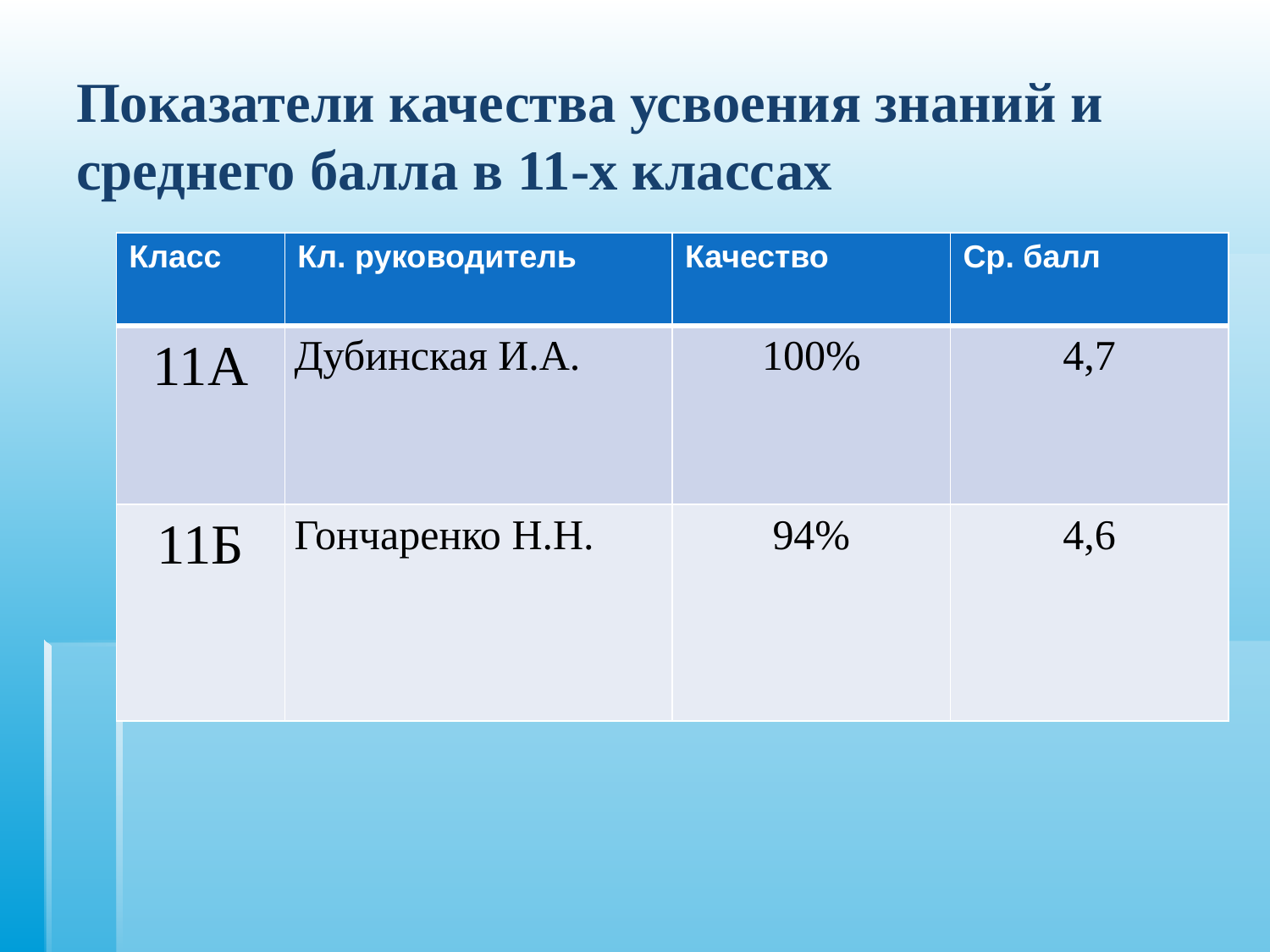

# Показатели качества усвоения знаний и среднего балла в 11-х классах
| Класс | Кл. руководитель | Качество | Ср. балл |
| --- | --- | --- | --- |
| 11А | Дубинская И.А. | 100% | 4,7 |
| 11Б | Гончаренко Н.Н. | 94% | 4,6 |